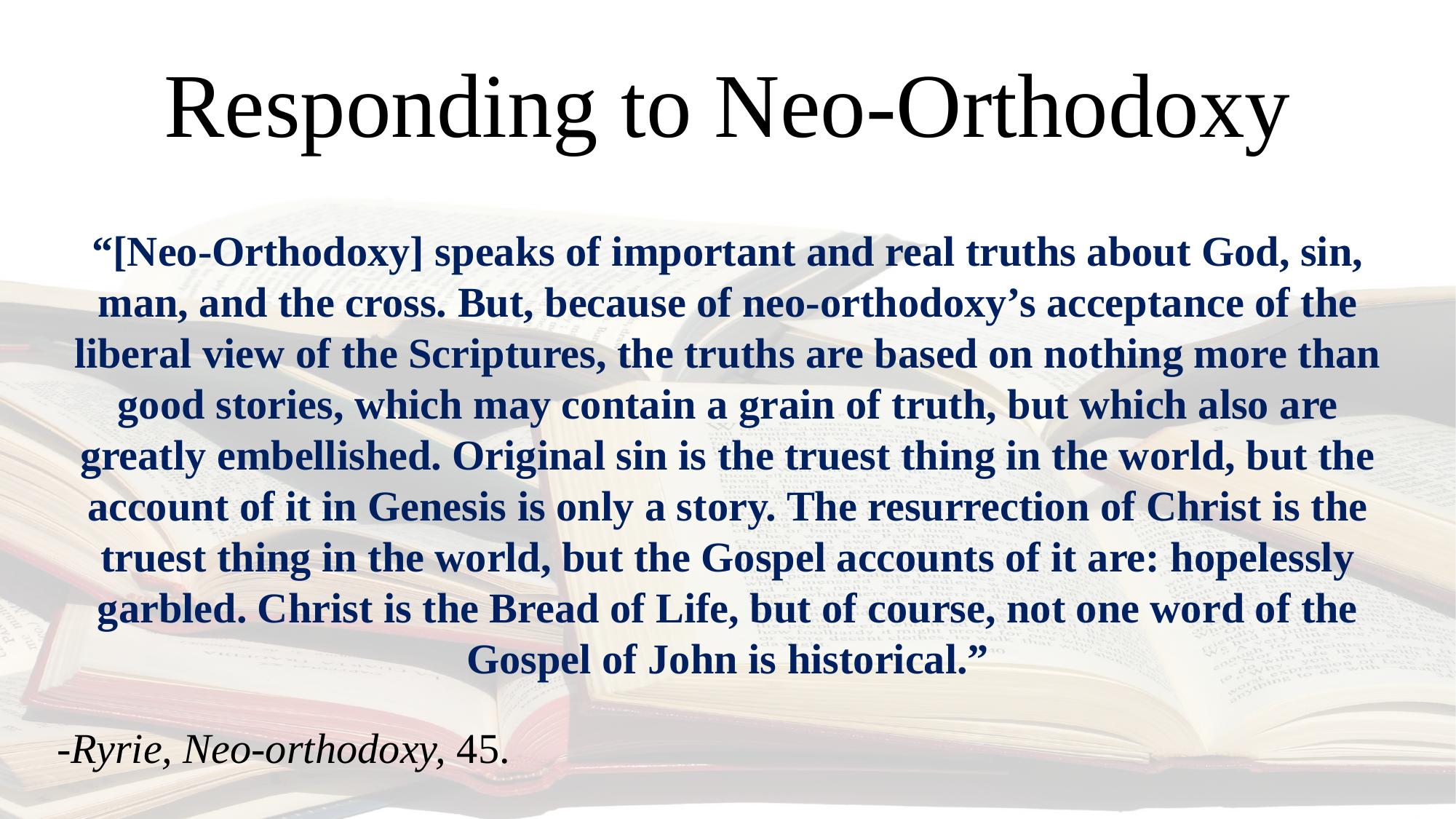

# Responding to Neo-Orthodoxy
“[Neo-Orthodoxy] speaks of important and real truths about God, sin, man, and the cross. But, because of neo-orthodoxy’s acceptance of the liberal view of the Scriptures, the truths are based on nothing more than good stories, which may contain a grain of truth, but which also are greatly embellished. Original sin is the truest thing in the world, but the account of it in Genesis is only a story. The resurrection of Christ is the truest thing in the world, but the Gospel accounts of it are: hopelessly garbled. Christ is the Bread of Life, but of course, not one word of the Gospel of John is historical.”

-Ryrie, Neo-orthodoxy, 45.